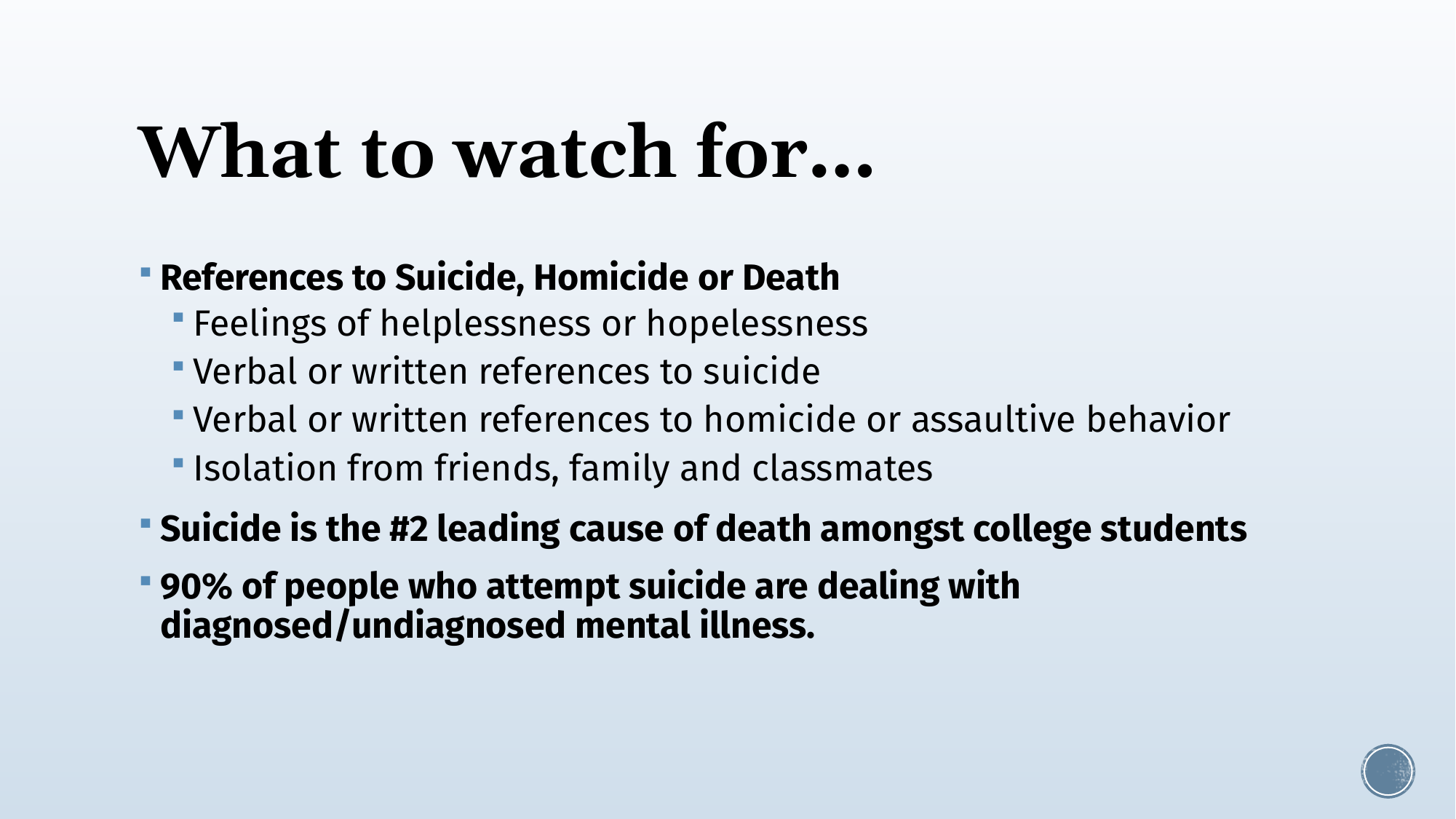

# What to watch for…
References to Suicide, Homicide or Death
Feelings of helplessness or hopelessness
Verbal or written references to suicide
Verbal or written references to homicide or assaultive behavior
Isolation from friends, family and classmates
Suicide is the #2 leading cause of death amongst college students
90% of people who attempt suicide are dealing with diagnosed/undiagnosed mental illness.